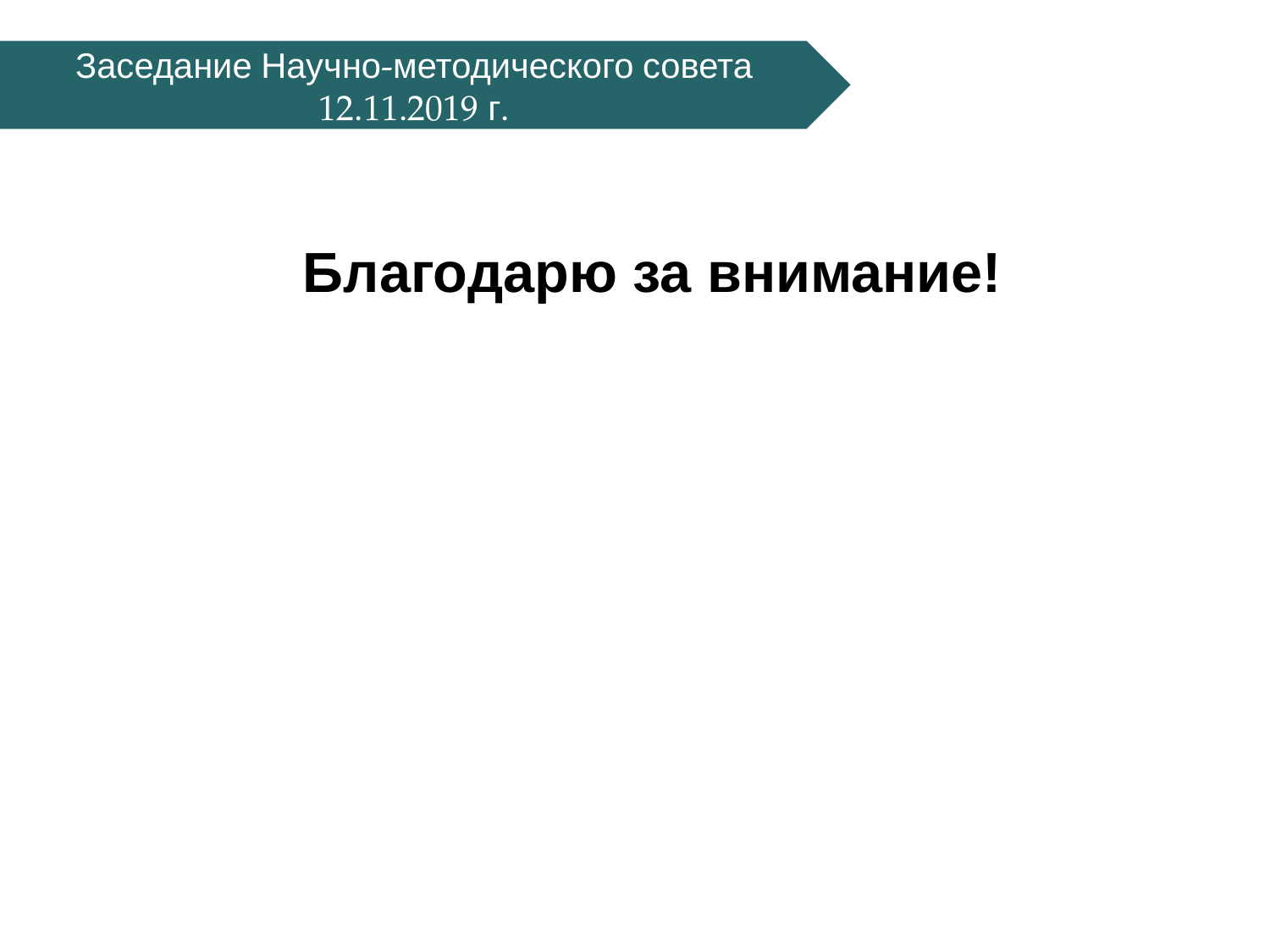

Заседание Научно-методического совета 12.11.2019 г.
Благодарю за внимание!
Благодарю за внимание!